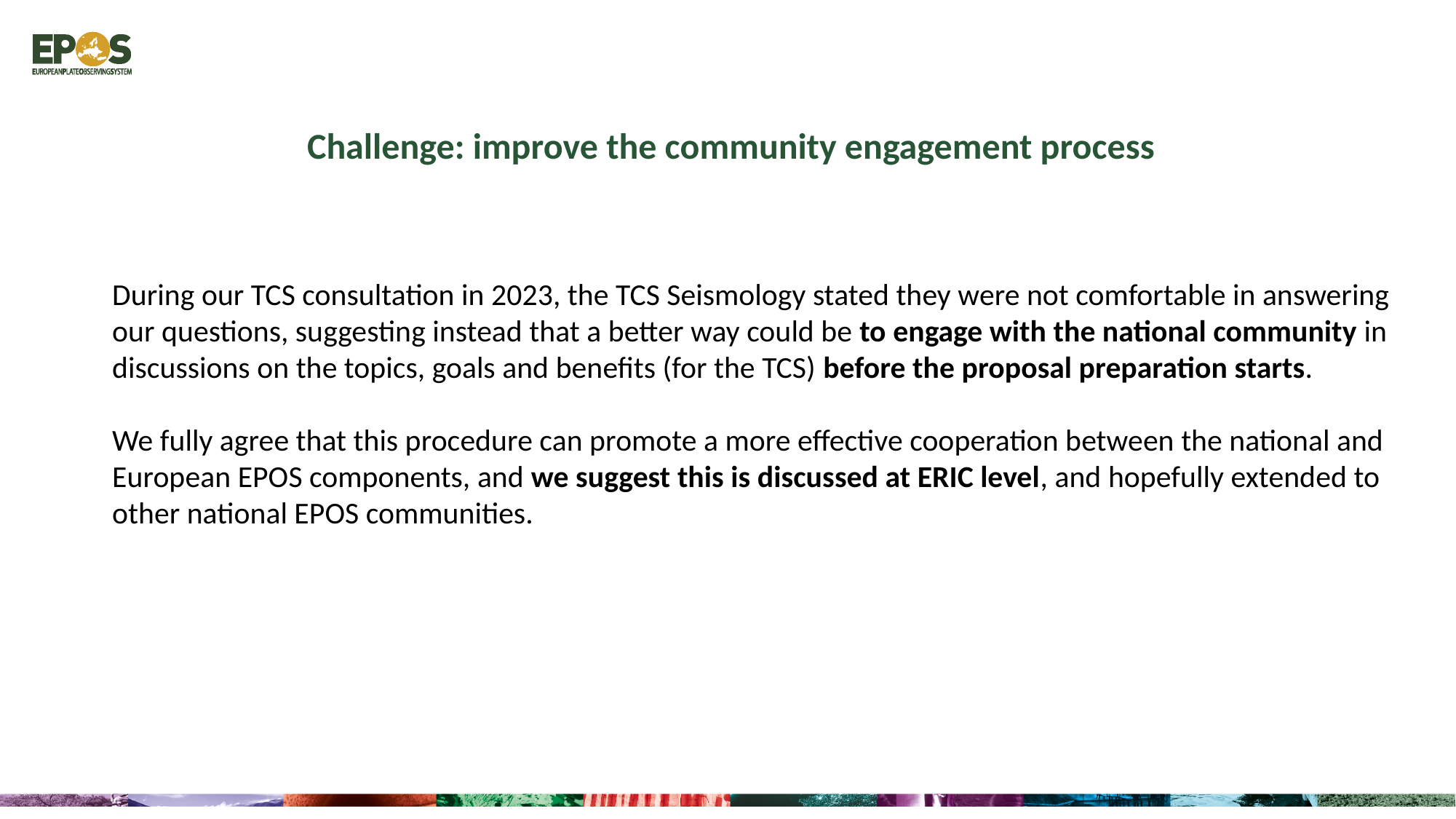

Challenge: improve the community engagement process
During our TCS consultation in 2023, the TCS Seismology stated they were not comfortable in answering our questions, suggesting instead that a better way could be to engage with the national community in discussions on the topics, goals and benefits (for the TCS) before the proposal preparation starts.

We fully agree that this procedure can promote a more effective cooperation between the national and European EPOS components, and we suggest this is discussed at ERIC level, and hopefully extended to other national EPOS communities.